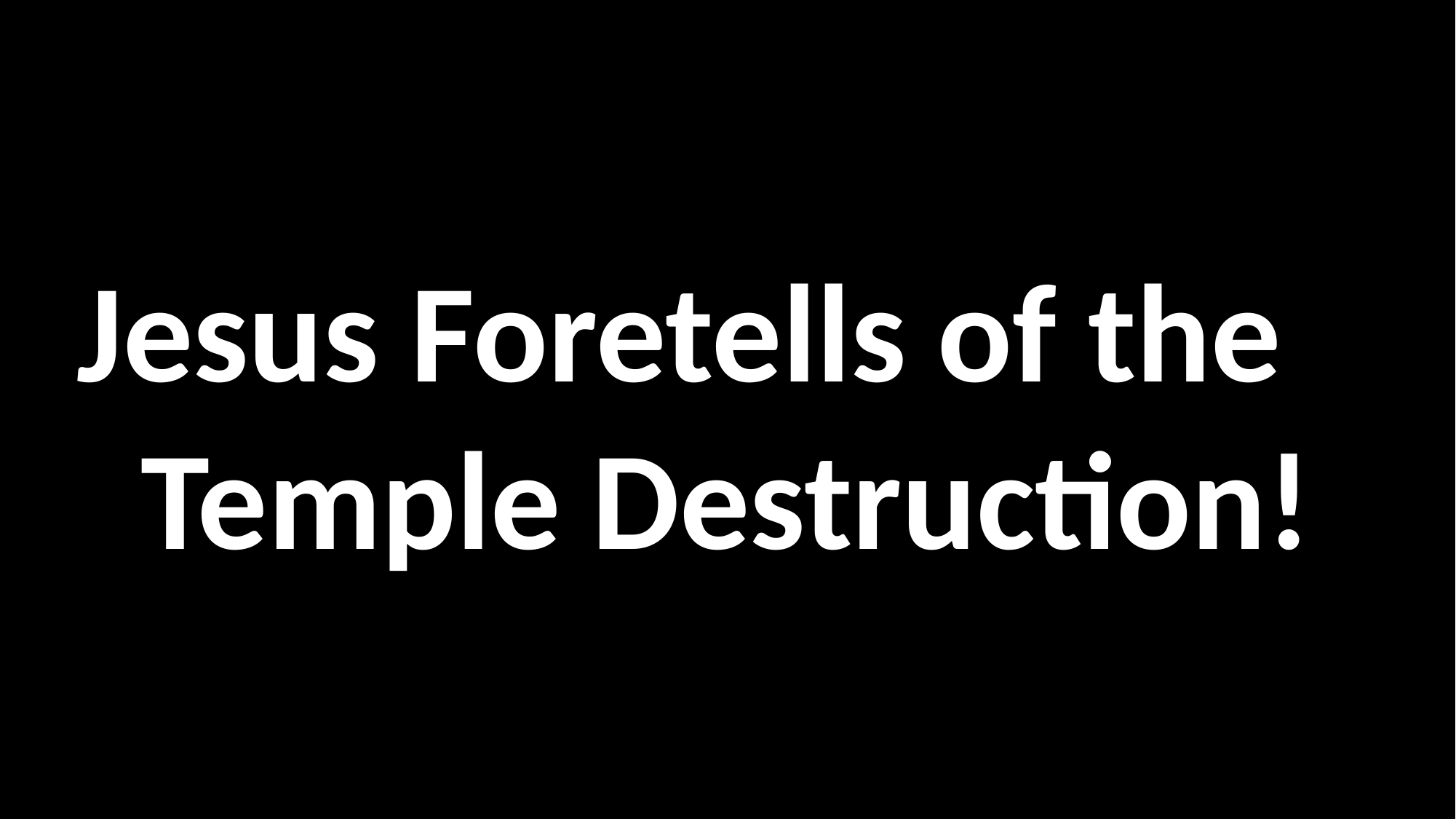

# Jesus Foretells of the    Temple Destruction!